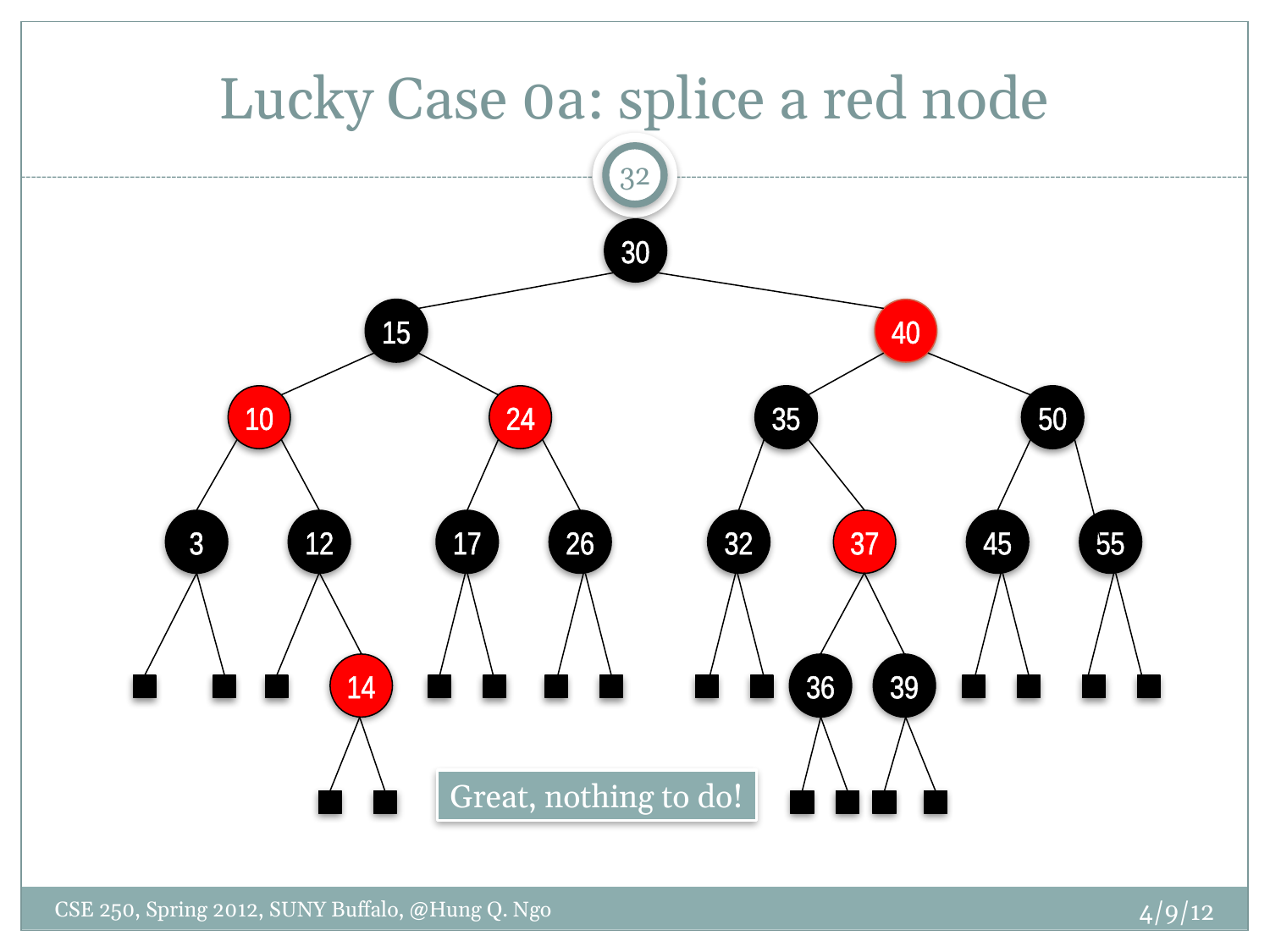

# Lucky Case 0a: splice a red node
32
30
15
40
10
24
35
50
3
12
17
26
32
37
45
55
14
36
39

Great, nothing to do!

4/9/12
CSE 250, Spring 2012, SUNY Buffalo, @Hung Q. Ngo